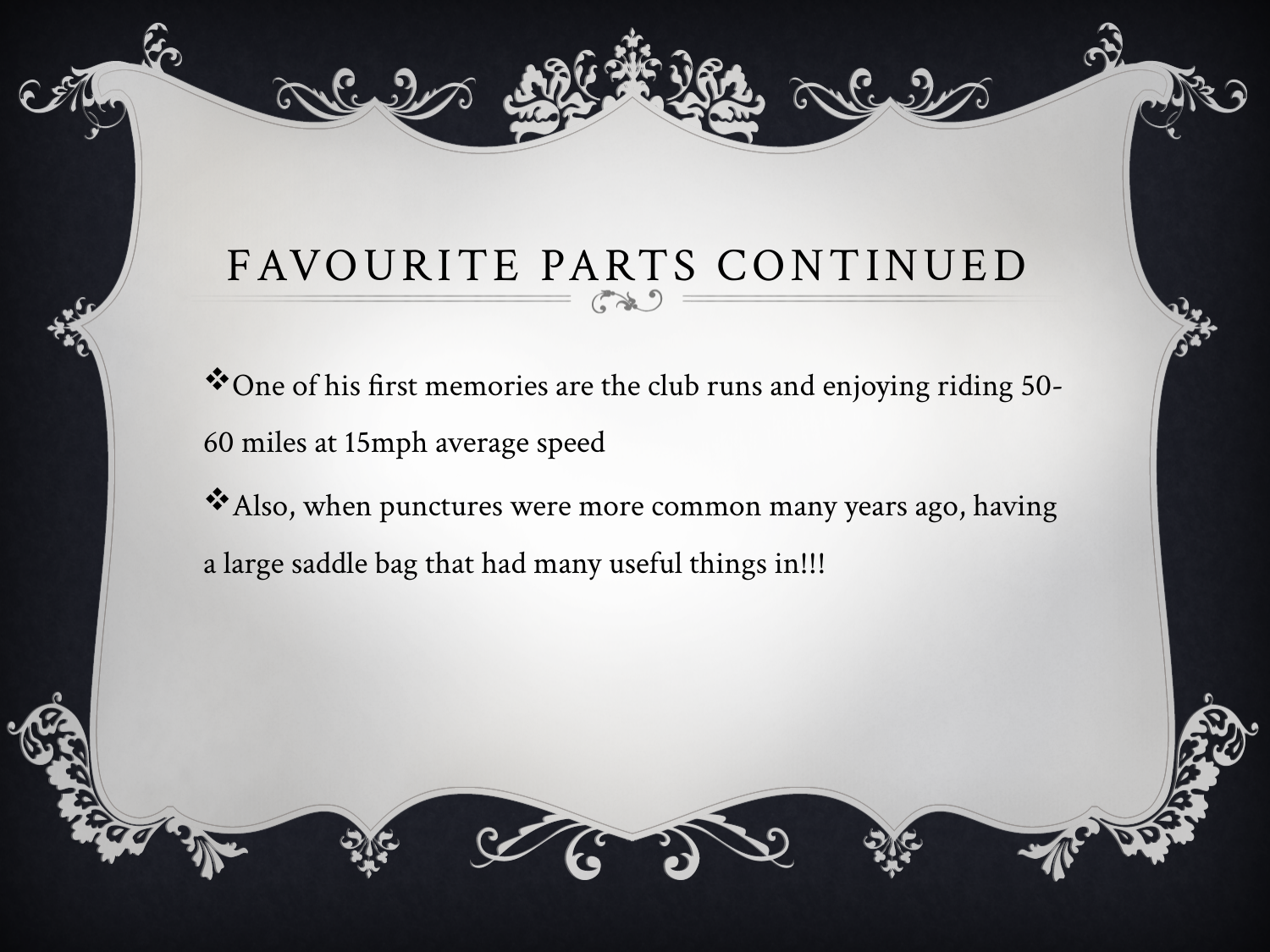

# Favourite parts ContinueD
One of his first memories are the club runs and enjoying riding 50-60 miles at 15mph average speed
Also, when punctures were more common many years ago, having a large saddle bag that had many useful things in!!!